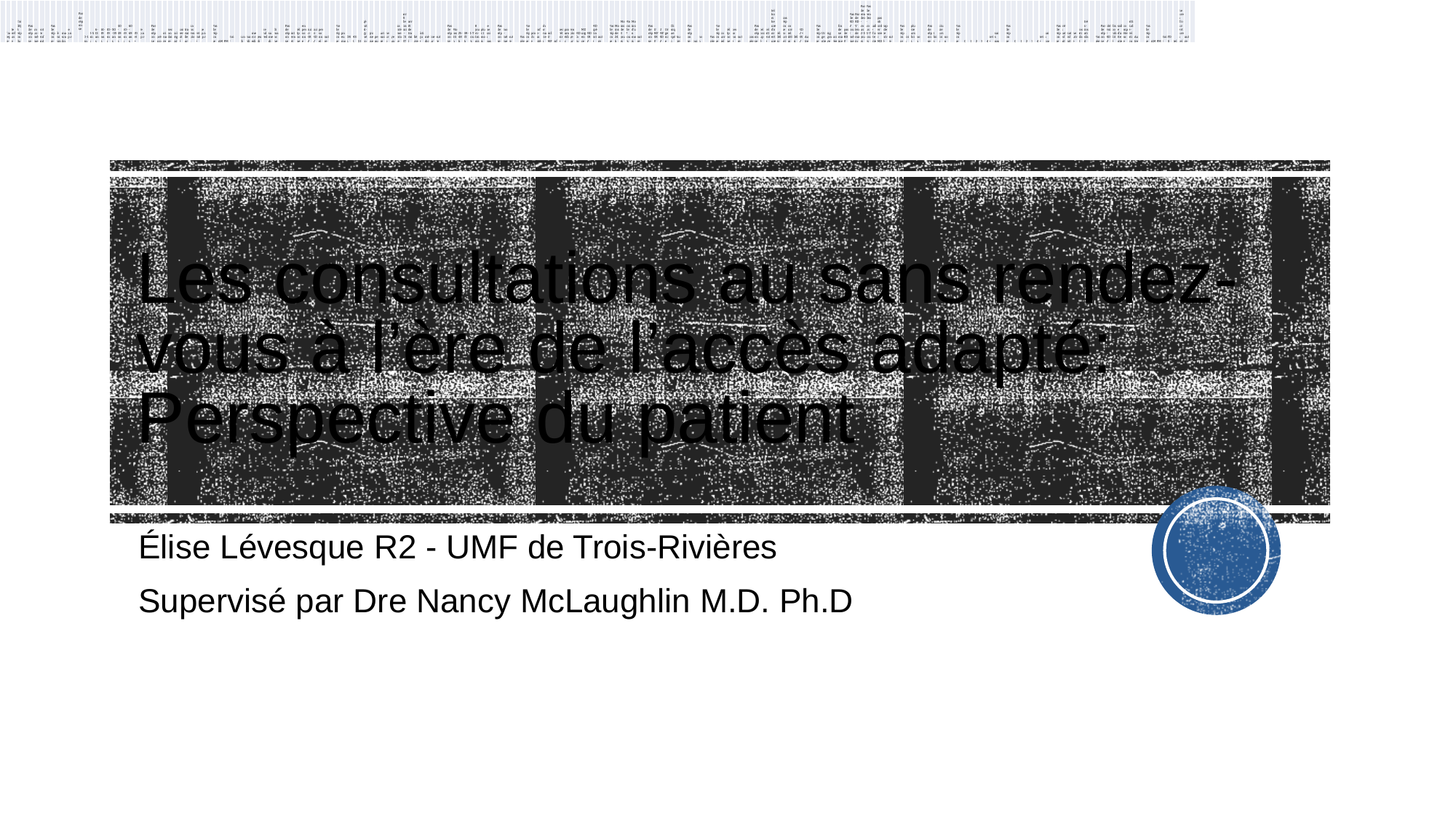

|  | J'accepte | Je refuse | J'ai déjà répondu |  | Pas de réponse | vous-même | votre enfant |  | Pas de réponse | féminin | masculin | je p.n.p.r. |  | Pas de réponse | 0-1 an | 2-5 ans | 6-13 ans | 14-19 ans | 20-29 ans | 30-39 ans | 40-49 ans | 50-59 ans | 60-69 ans | 70 et + | Je p.n.p.r. |  | Pas de réponse | présco | primaire | secondaire | collégial | université | travailleur | sans emploi | retraité | je p.n.p.r. |  | Pas de réponse | AM | PM | Soir |  | lundi | mardi | mercredi | jeudi | vendredi | samedi | dimanche |  | Pas de réponse | internet | téléphone | en personne | suivi SRV | suivi RDV | personnel | autre |  | Pas de réponse | pneumo | ORL | MSK | GI | génital-gynéco | grossesse | peau | urinaire | neuro | yeux | santé mentale | arrêt de travail -CSST | arrêt de travail | fièvre | fatigue | médic | cœur | autre |  | Pas de réponse | Moins 24h | 25-48h | 49-72h | 4-7 jours | 8 jours- 1mois | plus 1 mois | je ne sais pas |  | Pas de réponse | moi-même | autre |  | Passée | Pas de réponse | proche | info-santé | pharmacien | inf. UMF | inf | secrétaire | paramédic | employeur | MD fam | MD urgence | MD SRV | MD spécialiste | autre |  | Pas de réponse | Moins de 24h | Moins de 3 jours | Moins de 7 jours | Moins d'un mois | autre |  | Pas de réponse | UMF SRV | UMF RDV | Urgence | Clinique spéc. | Autre |  | Pas de réponse | oui | non |  | Passée | Pas de réponse | courriel | téléphone | personne | autre |  | passée | Pas de réponse | tel occupé | tel attente | tel hors heure d'ouverture | tél délai | pas réponse courriel | courriel délai | délai | RDV + SRV | Autre |  | Pas de réponse | Urgente | Aggrave | soirée | fin de semaine | pas de RDV | Pas de RDV jour même | Pas de RDV lendemain | Pas de rendez-vous 2-3 jours | Pas de rendez-vous 4-7 jours | salle d'attente | pas aborder avec MD | rapide centré | autre |  | Pas de réponse | 1 fois | plusieurs fois | non |  | Pas de réponse | 1 fois | plusieurs fois | non |  | Pas de réponse | 0 | 1 | 2 | 3 | 4 | 5et + | sais pas |  | Pas de réponse | 0 | 1 | 2 | 3 | 4 | 5et + | sais pas |  | Pas de réponse | très satisfait | satisfait | neutre | insatisfait | très-insatisfait |  | Passée | Pas de réponse | obtenir RDV | disponibilité | salle d'attente | compétence | attitude-relation | Autre |  | Pas de réponse | AM | PM | Soir | FDS | tel | heures d'ouvertures tel | autre |  |
| --- | --- | --- | --- | --- | --- | --- | --- | --- | --- | --- | --- | --- | --- | --- | --- | --- | --- | --- | --- | --- | --- | --- | --- | --- | --- | --- | --- | --- | --- | --- | --- | --- | --- | --- | --- | --- | --- | --- | --- | --- | --- | --- | --- | --- | --- | --- | --- | --- | --- | --- | --- | --- | --- | --- | --- | --- | --- | --- | --- | --- | --- | --- | --- | --- | --- | --- | --- | --- | --- | --- | --- | --- | --- | --- | --- | --- | --- | --- | --- | --- | --- | --- | --- | --- | --- | --- | --- | --- | --- | --- | --- | --- | --- | --- | --- | --- | --- | --- | --- | --- | --- | --- | --- | --- | --- | --- | --- | --- | --- | --- | --- | --- | --- | --- | --- | --- | --- | --- | --- | --- | --- | --- | --- | --- | --- | --- | --- | --- | --- | --- | --- | --- | --- | --- | --- | --- | --- | --- | --- | --- | --- | --- | --- | --- | --- | --- | --- | --- | --- | --- | --- | --- | --- | --- | --- | --- | --- | --- | --- | --- | --- | --- | --- | --- | --- | --- | --- | --- | --- | --- | --- | --- | --- | --- | --- | --- | --- | --- | --- | --- | --- | --- | --- | --- | --- | --- | --- | --- | --- | --- | --- | --- | --- | --- | --- | --- | --- | --- | --- | --- | --- | --- | --- | --- | --- | --- | --- | --- | --- | --- | --- | --- | --- |
# Les consultations au sans rendez-vous à l’ère de l’accès adapté: Perspective du patient
Élise Lévesque R2 - UMF de Trois-Rivières
Supervisé par Dre Nancy McLaughlin M.D. Ph.D